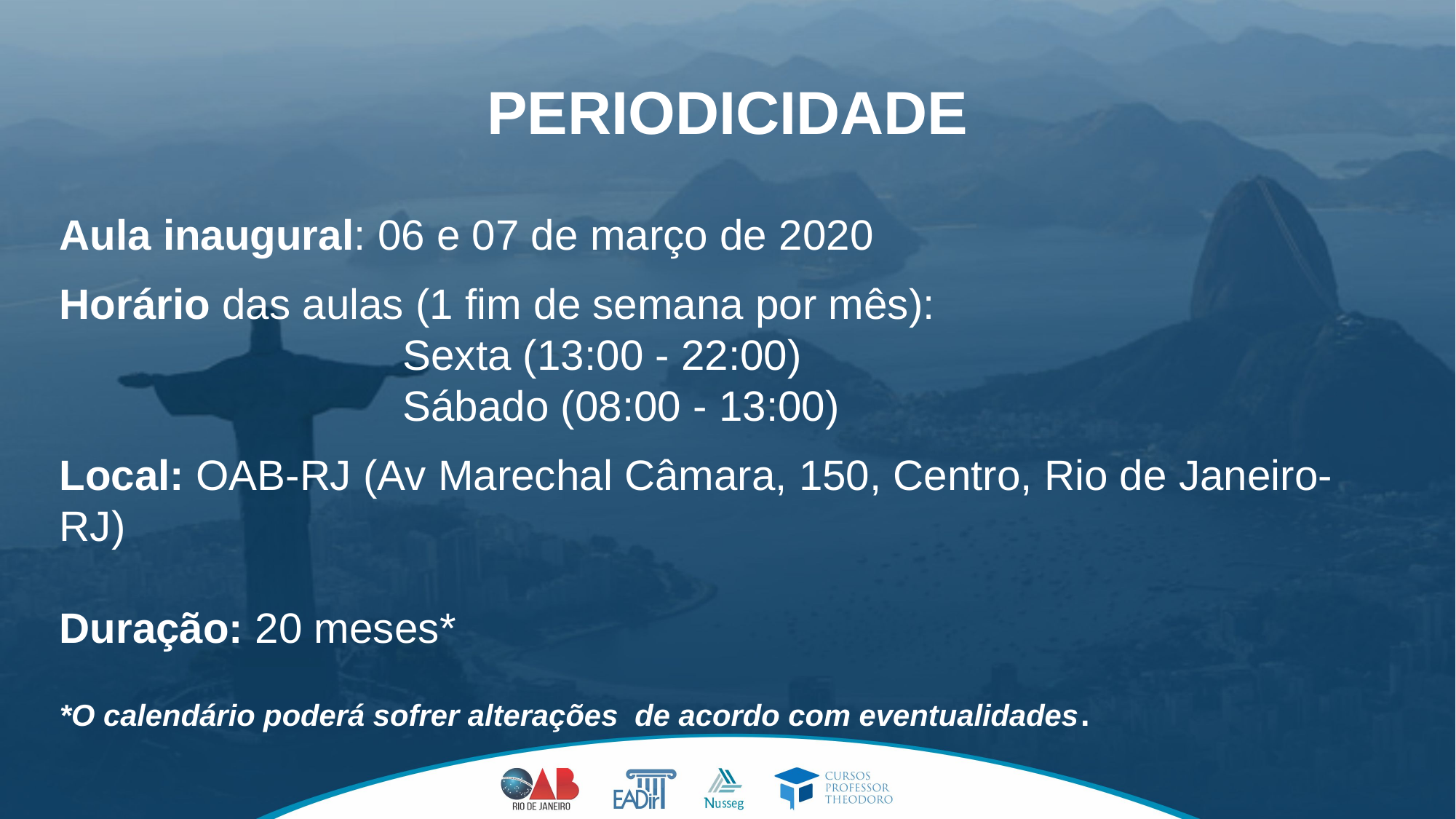

PERIODICIDADE
Aula inaugural: 06 e 07 de março de 2020

Horário das aulas (1 fim de semana por mês):
	Sexta (13:00 - 22:00)
	Sábado (08:00 - 13:00)

Local: OAB-RJ (Av Marechal Câmara, 150, Centro, Rio de Janeiro-RJ)

Duração: 20 meses*
*O calendário poderá sofrer alterações  de acordo com eventualidades.